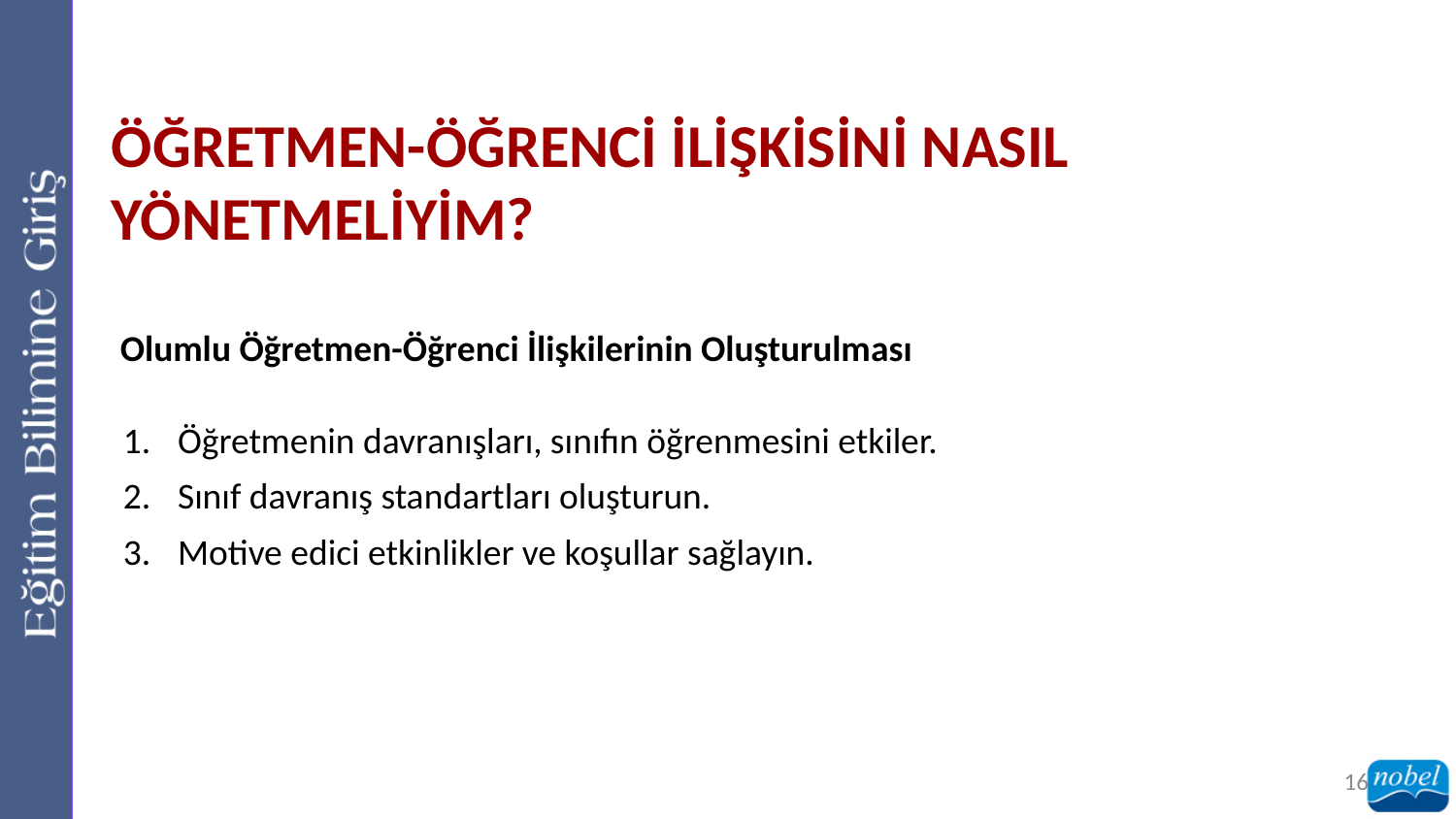

ÖĞRETMEN-ÖĞRENCİ İLİŞKİSİNİ NASIL YÖNETMELİYİM?
Olumlu Öğretmen-Öğrenci İlişkilerinin Oluşturulması
Öğretmenin davranışları, sınıfın öğrenmesini etkiler.
Sınıf davranış standartları oluşturun.
Motive edici etkinlikler ve koşullar sağlayın.
16